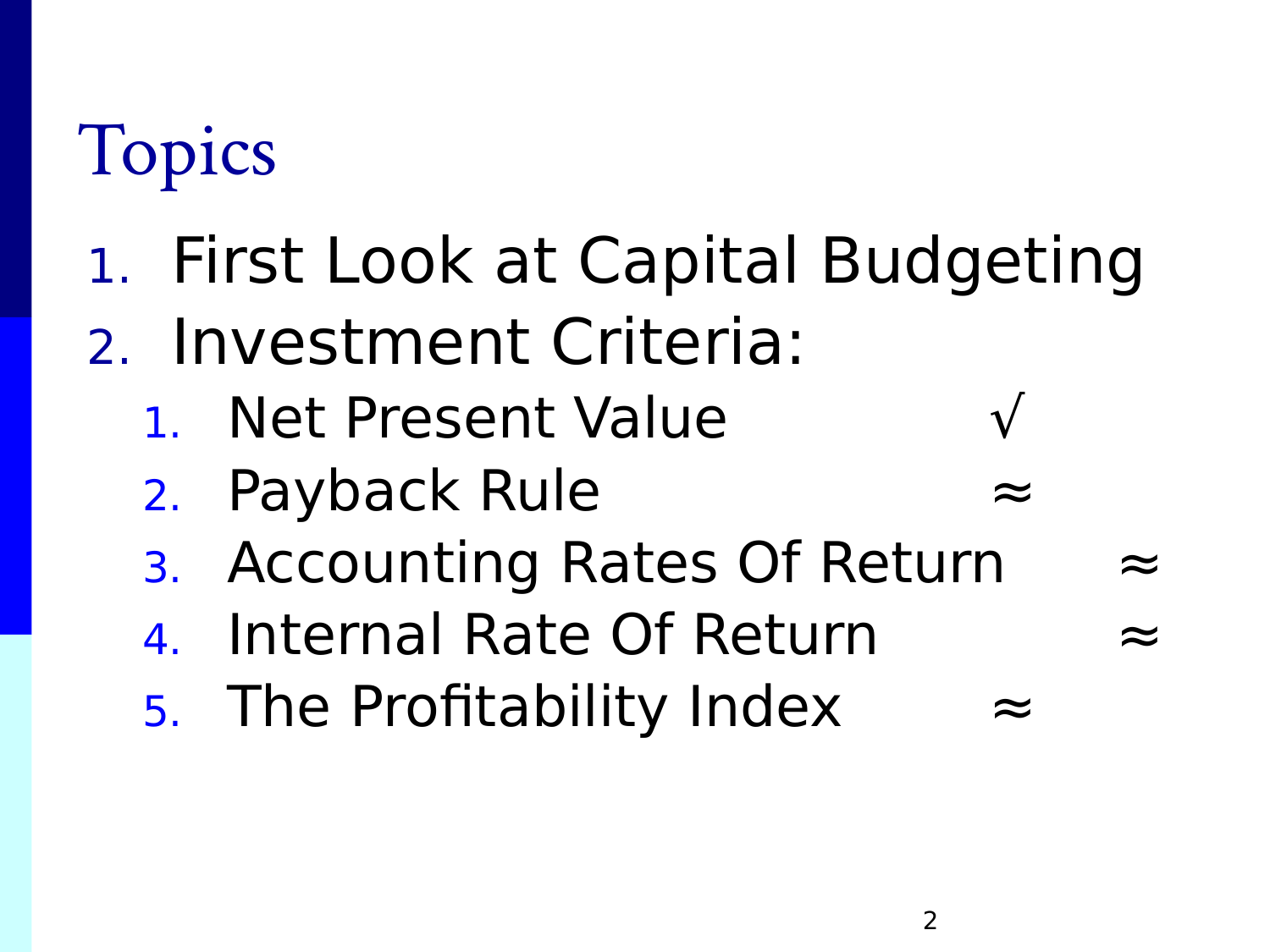

# Topics
First Look at Capital Budgeting
Investment Criteria:
Net Present Value			√
Payback Rule				≈
Accounting Rates Of Return	≈
Internal Rate Of Return		≈
The Profitability Index		≈
2